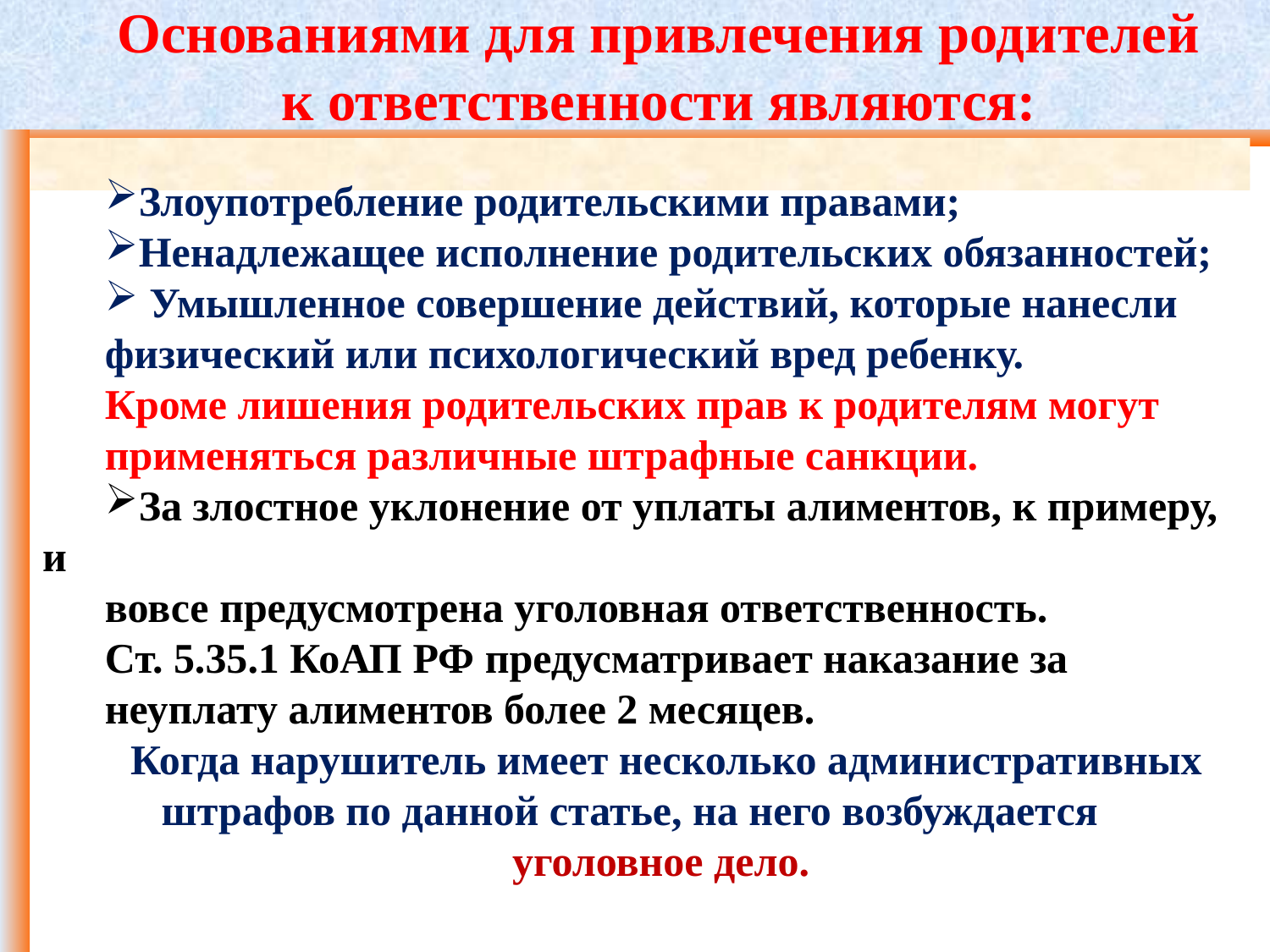

Основаниями для привлечения родителей
к ответственности являются:

Злоупотребление родительскими правами;
Ненадлежащее исполнение родительских обязанностей;
 Умышленное совершение действий, которые нанесли
физический или психологический вред ребенку.
Кроме лишения родительских прав к родителям могут
применяться различные штрафные санкции.
За злостное уклонение от уплаты алиментов, к примеру, и
вовсе предусмотрена уголовная ответственность.
Ст. 5.35.1 КоАП РФ предусматривает наказание за
неуплату алиментов более 2 месяцев.
Когда нарушитель имеет несколько административных штрафов по данной статье, на него возбуждается
уголовное дело.